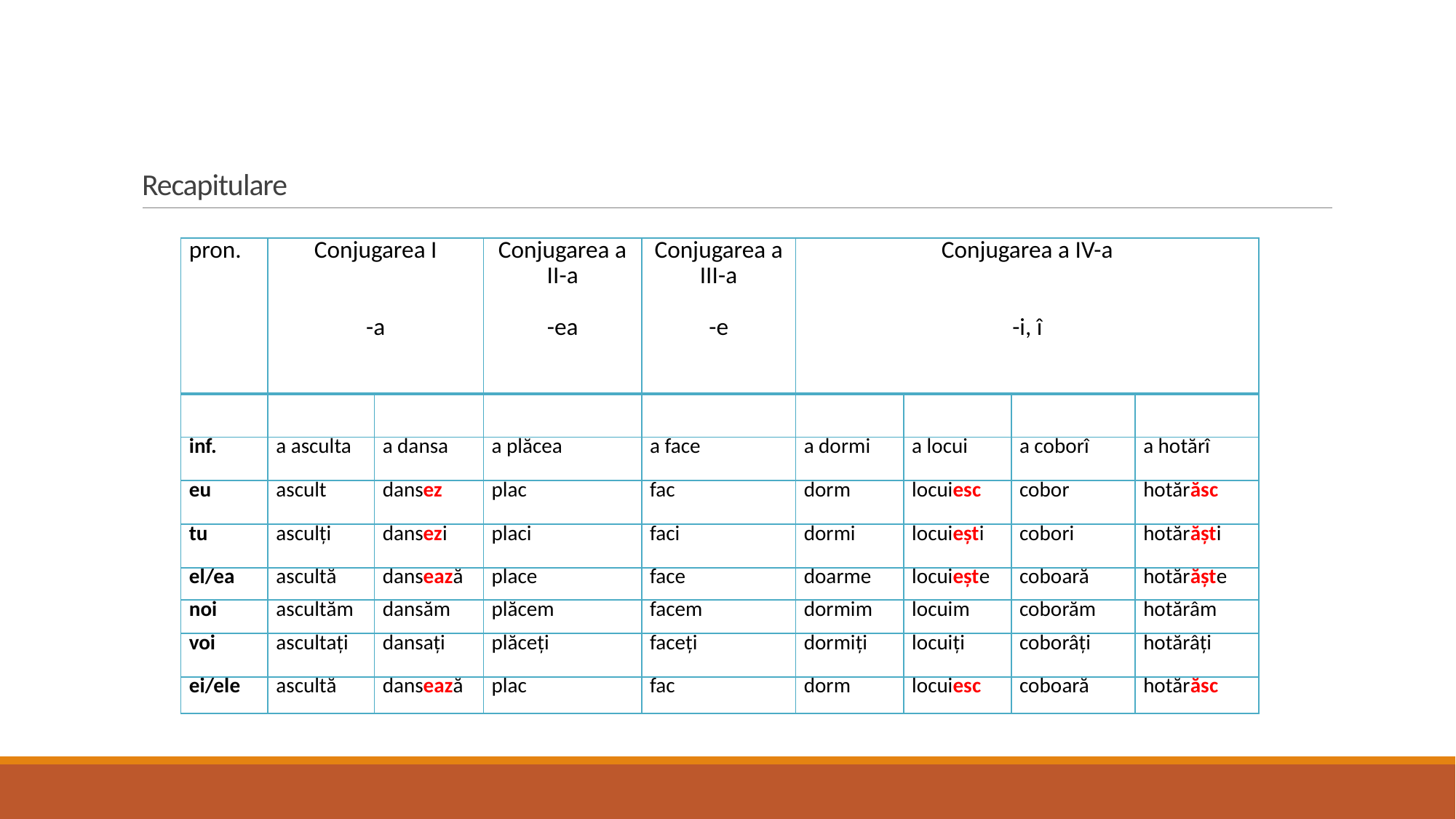

# Recapitulare
| pron. | Conjugarea I -a |  | Conjugarea a II-a -ea | Conjugarea a III-a -e | Conjugarea a IV-a -i, î |  |  |  |
| --- | --- | --- | --- | --- | --- | --- | --- | --- |
|  |  |  |  |  |  |  |  |  |
| inf. | a asculta | a dansa | a plăcea | a face | a dormi | a locui | a coborî | a hotărî |
| eu | ascult | dansez | plac | fac | dorm | locuiesc | cobor | hotărăsc |
| tu | asculţi | dansezi | placi | faci | dormi | locuieşti | cobori | hotărăşti |
| el/ea | ascultă | dansează | place | face | doarme | locuieşte | coboară | hotărăşte |
| noi | ascultăm | dansăm | plăcem | facem | dormim | locuim | coborăm | hotărâm |
| voi | ascultaţi | dansaţi | plăceţi | faceţi | dormiți | locuiţi | coborâţi | hotărâţi |
| ei/ele | ascultă | dansează | plac | fac | dorm | locuiesc | coboară | hotărăsc |